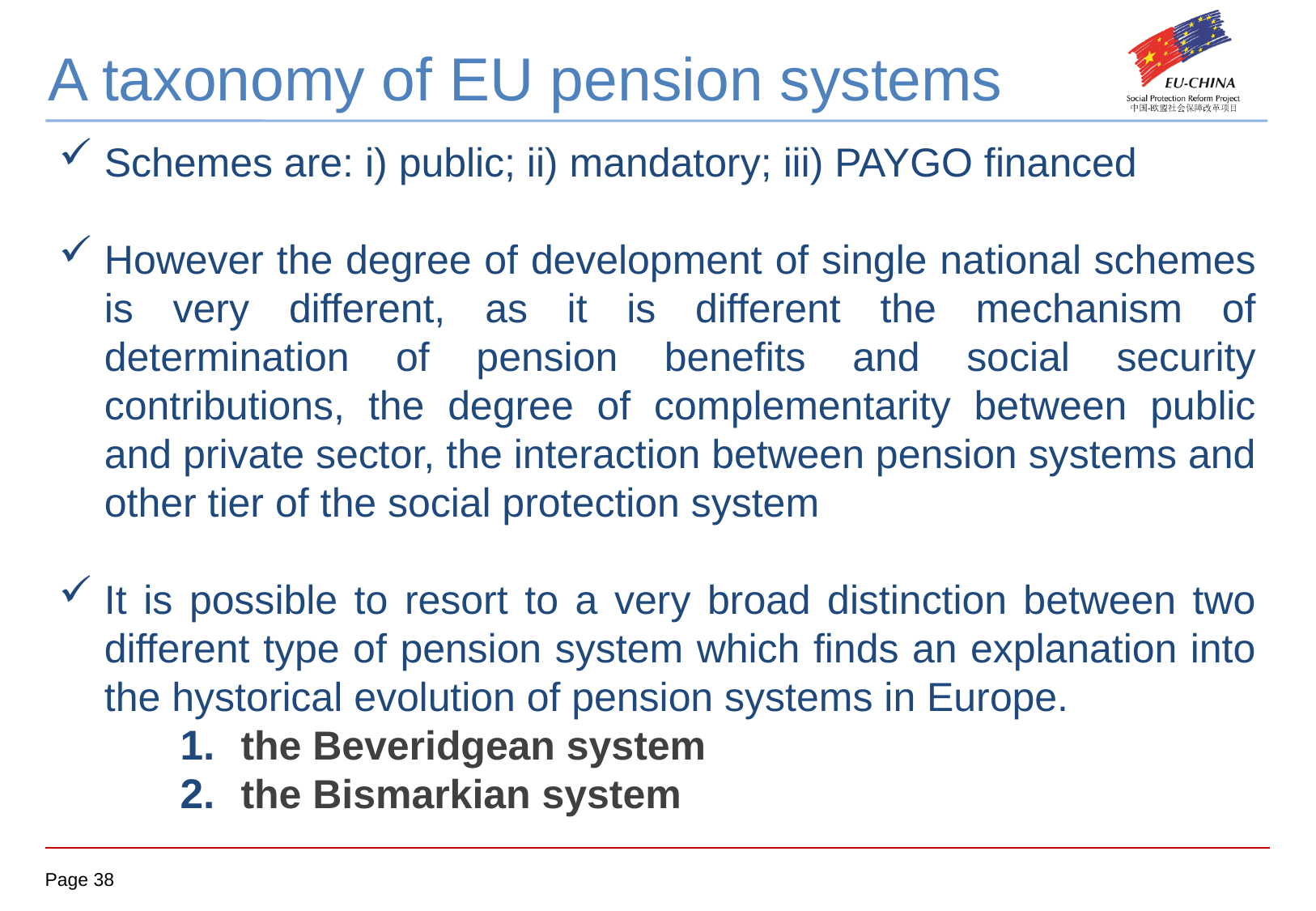

A taxonomy of EU pension systems
Schemes are: i) public; ii) mandatory; iii) PAYGO financed

However the degree of development of single national schemes is very different, as it is different the mechanism of determination of pension benefits and social security contributions, the degree of complementarity between public and private sector, the interaction between pension systems and other tier of the social protection system

It is possible to resort to a very broad distinction between two different type of pension system which finds an explanation into the hystorical evolution of pension systems in Europe.
the Beveridgean system
the Bismarkian system